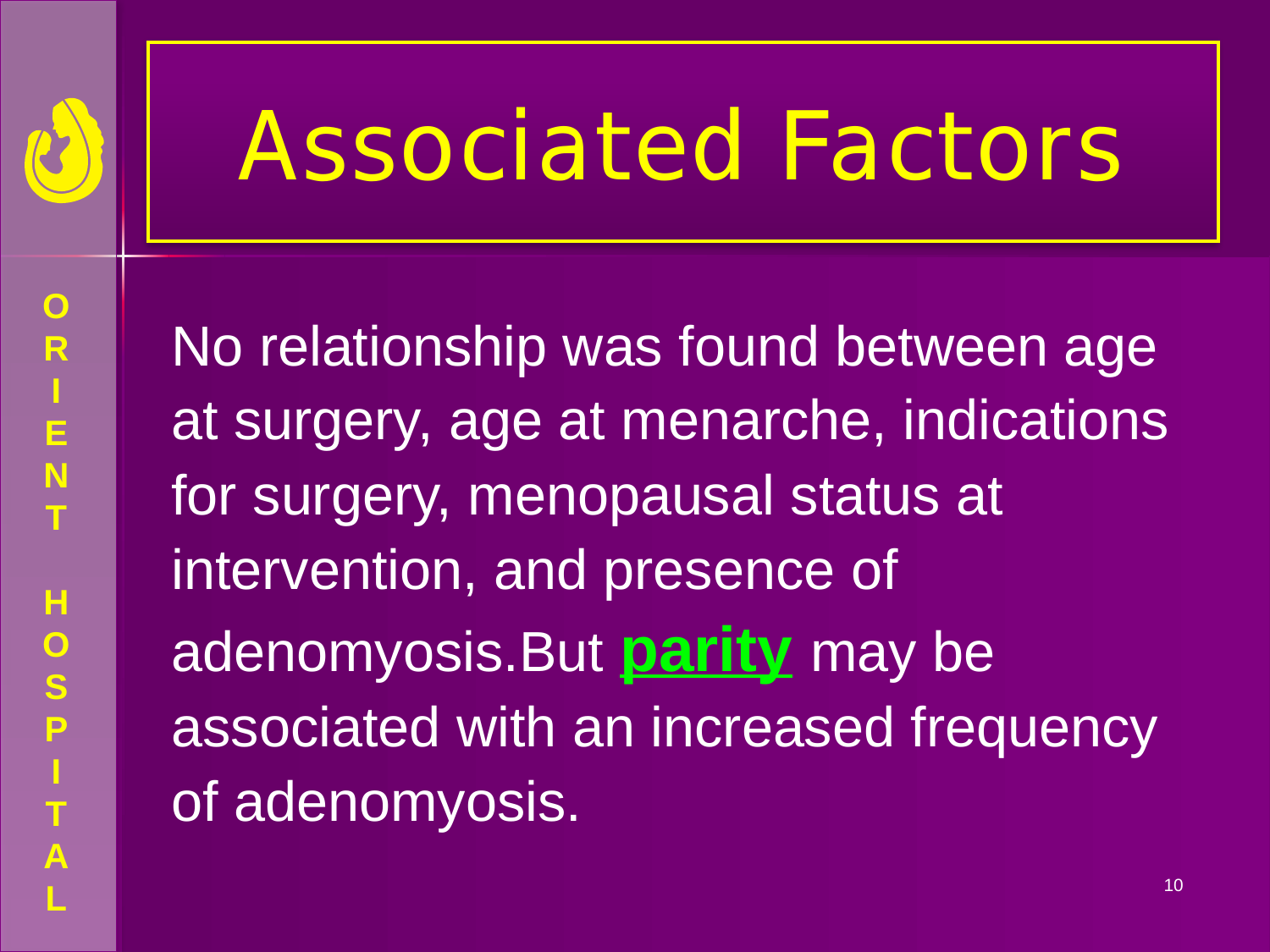

# Associated Factors
No relationship was found between age at surgery, age at menarche, indications for surgery, menopausal status at intervention, and presence of adenomyosis.But parity may be associated with an increased frequency of adenomyosis.

10